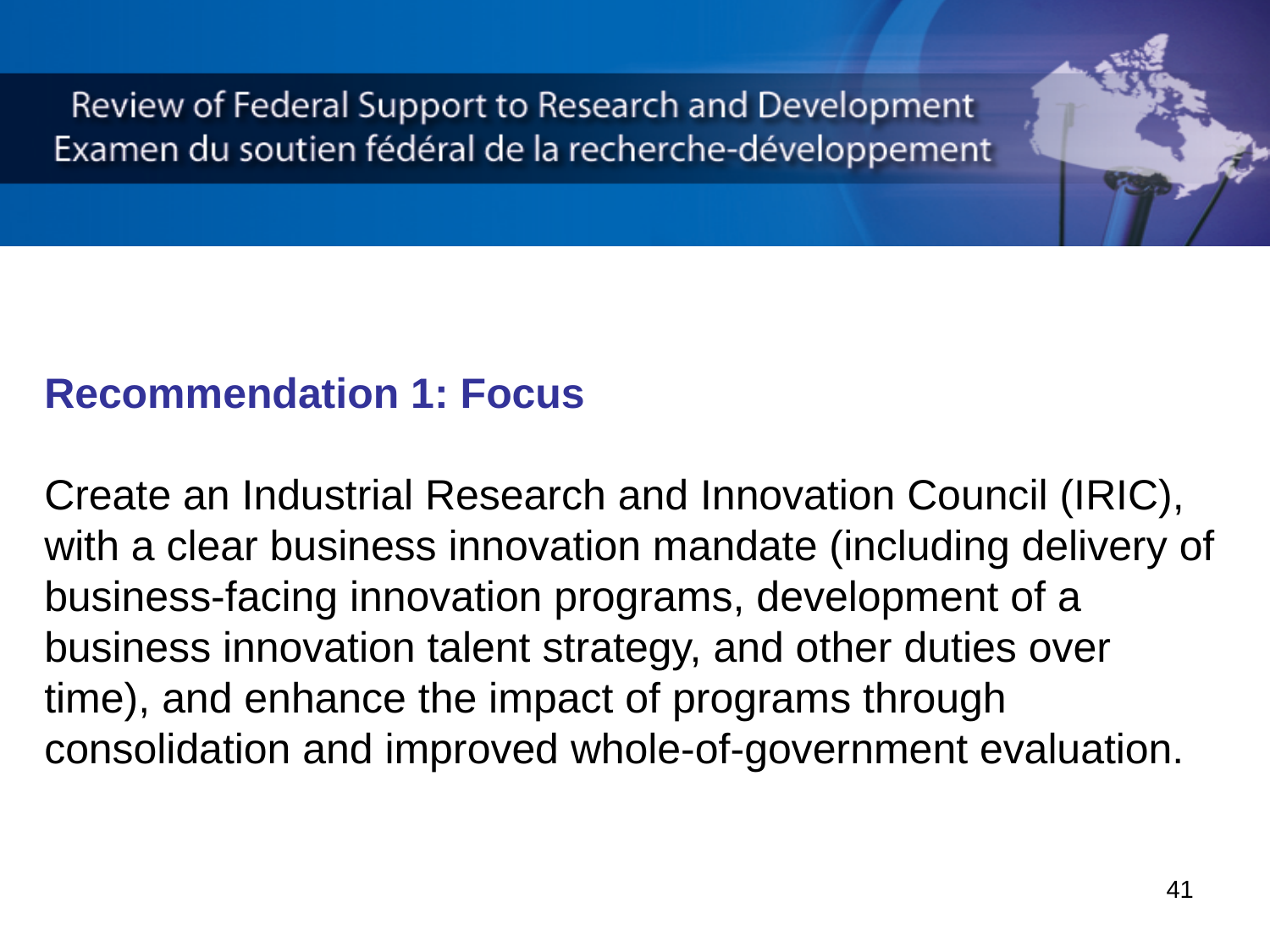

Recommendation 1: Focus

Create an Industrial Research and Innovation Council (IRIC), with a clear business innovation mandate (including delivery of business-facing innovation programs, development of a business innovation talent strategy, and other duties over time), and enhance the impact of programs through consolidation and improved whole-of-government evaluation.
41